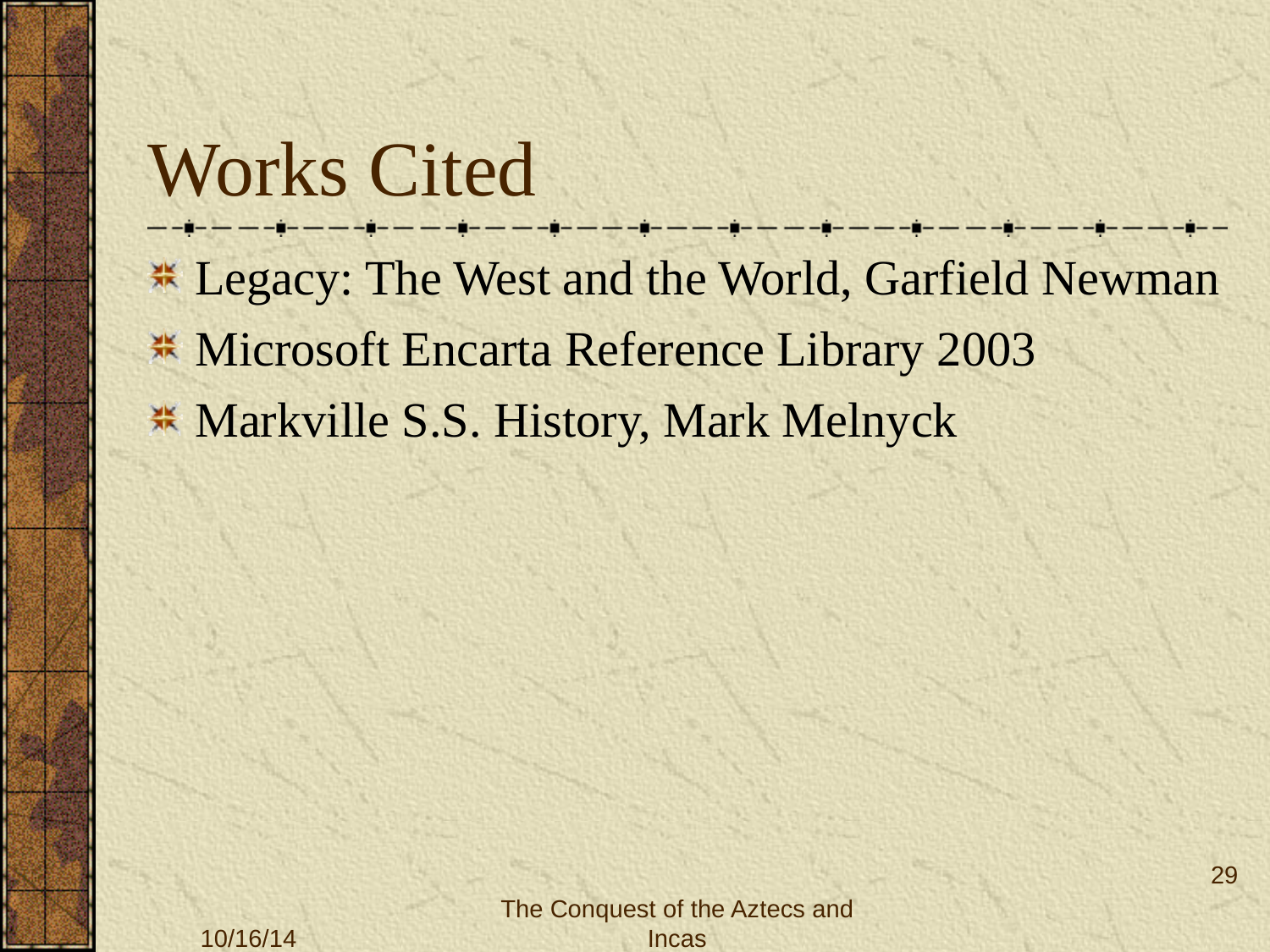

# Works Cited
Legacy: The West and the World, Garfield Newman
Microsoft Encarta Reference Library 2003
Markville S.S. History, Mark Melnyck
29
The Conquest of the Aztecs and Incas
10/16/14